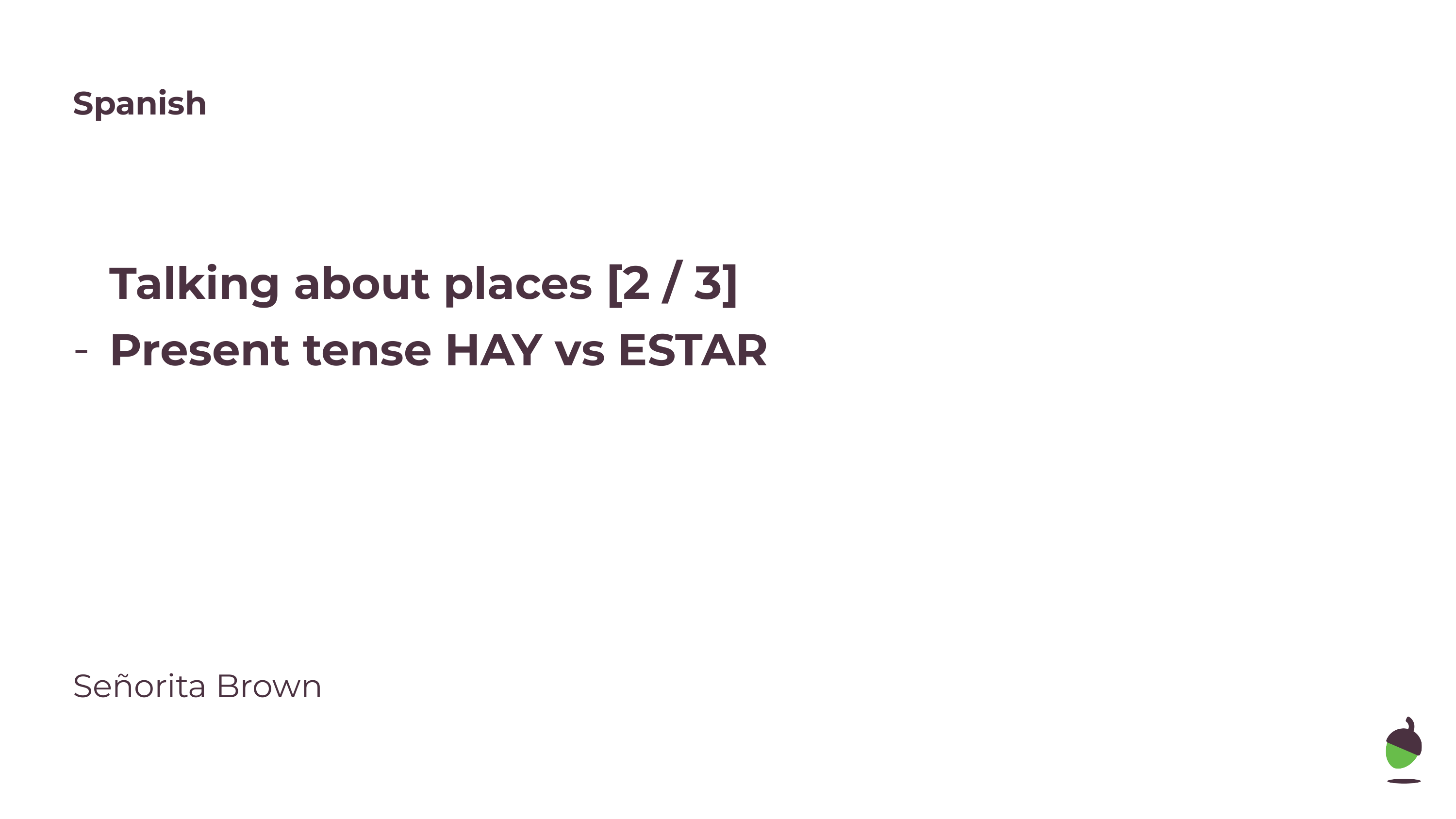

Spanish
Talking about places [2 / 3]
Present tense HAY vs ESTAR
Señorita Brown